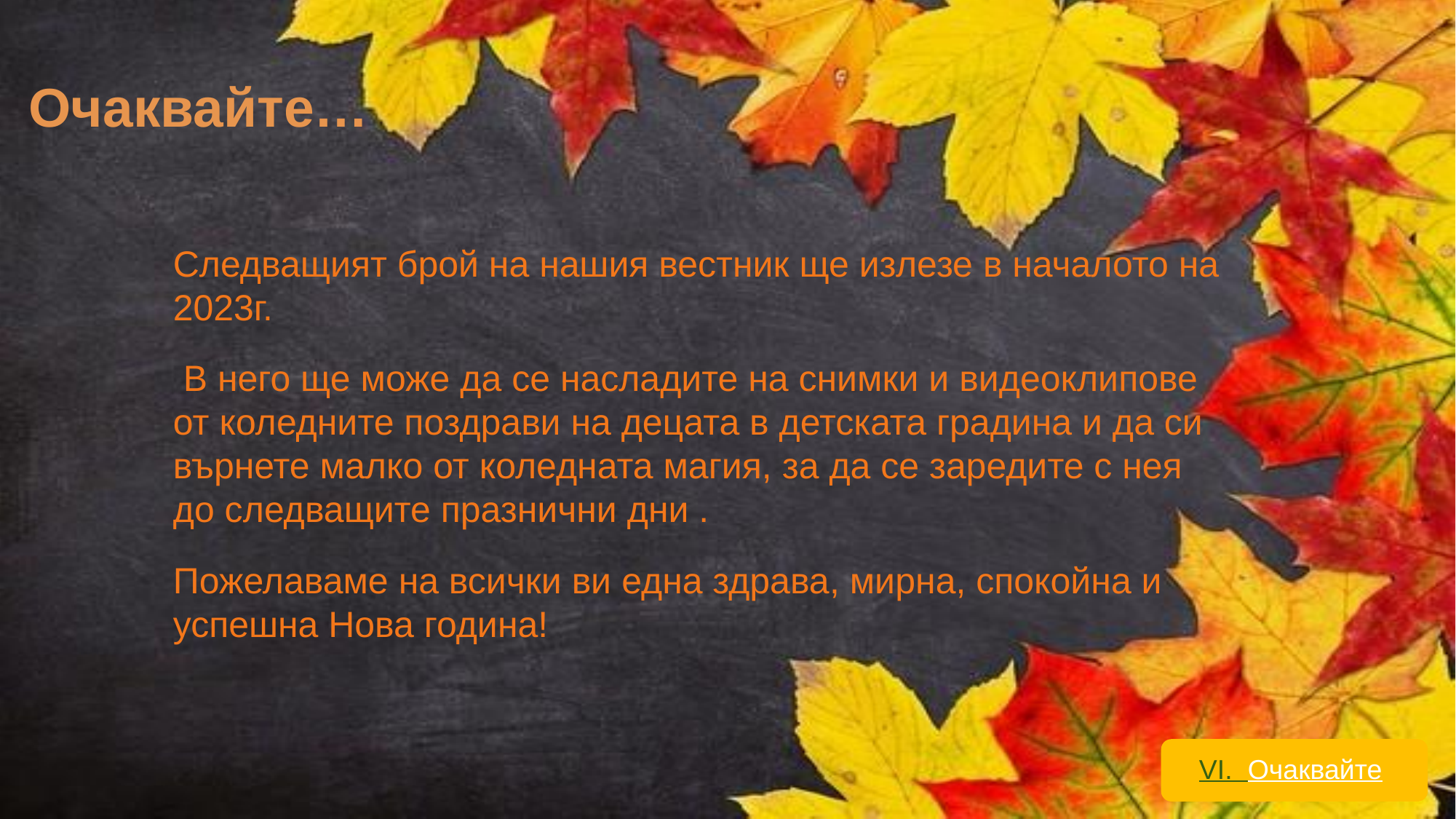

# Очаквайте…

Следващият брой на нашия вестник ще излезе в началото на 2023г.
 В него ще може да се насладите на снимки и видеоклипове от коледните поздрави на децата в детската градина и да си върнете малко от коледната магия, за да се заредите с нея до следващите празнични дни .
Пожелаваме на всички ви една здрава, мирнa, спокойнa и успешна Нова година!

VI.  Очаквайте